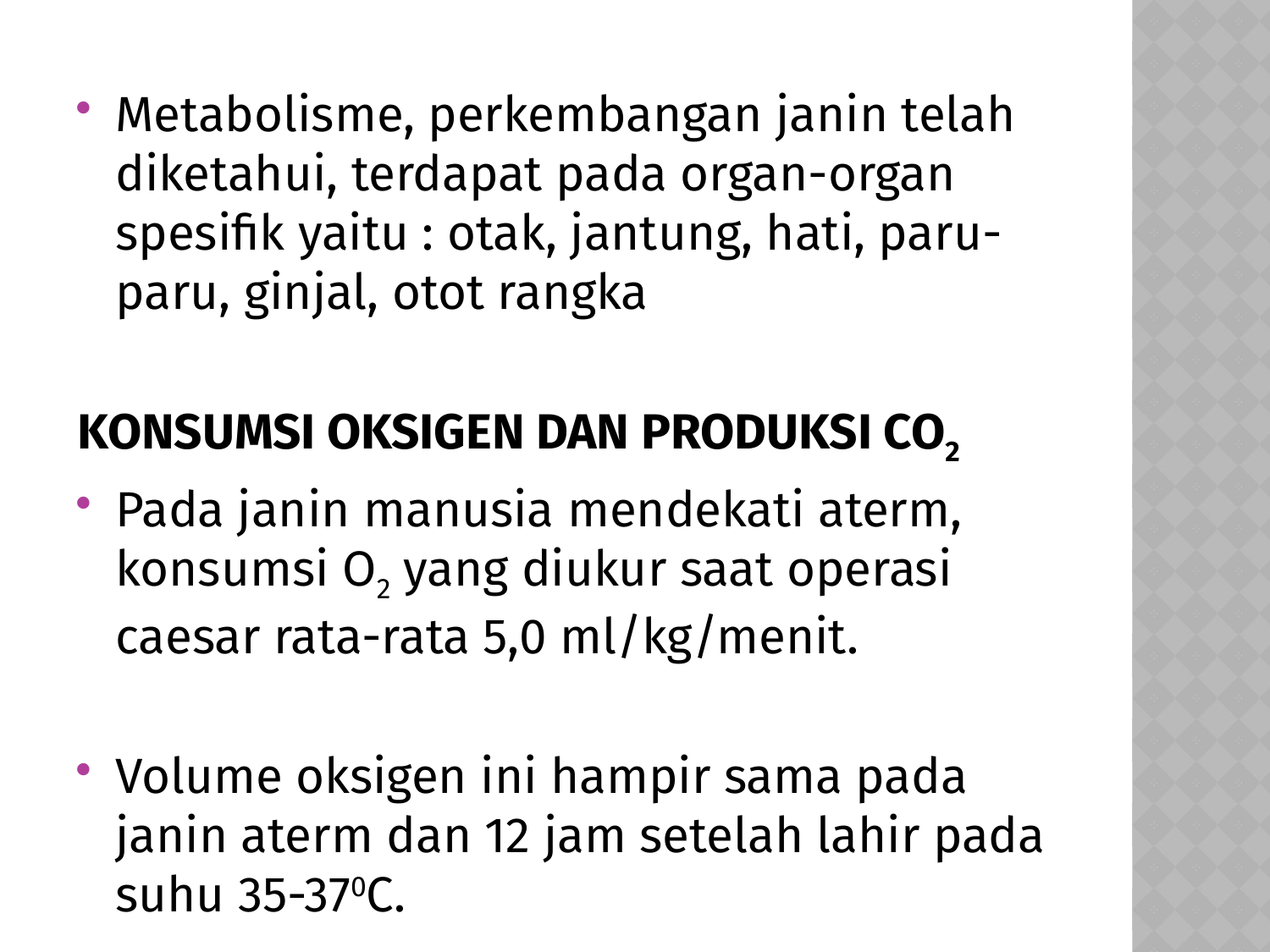

Metabolisme, perkembangan janin telah diketahui, terdapat pada organ-organ spesifik yaitu : otak, jantung, hati, paru-paru, ginjal, otot rangka

KONSUMSI OKSIGEN DAN PRODUKSI CO2
Pada janin manusia mendekati aterm, konsumsi O2 yang diukur saat operasi caesar rata-rata 5,0 ml/kg/menit.

Volume oksigen ini hampir sama pada janin aterm dan 12 jam setelah lahir pada suhu 35-370C.